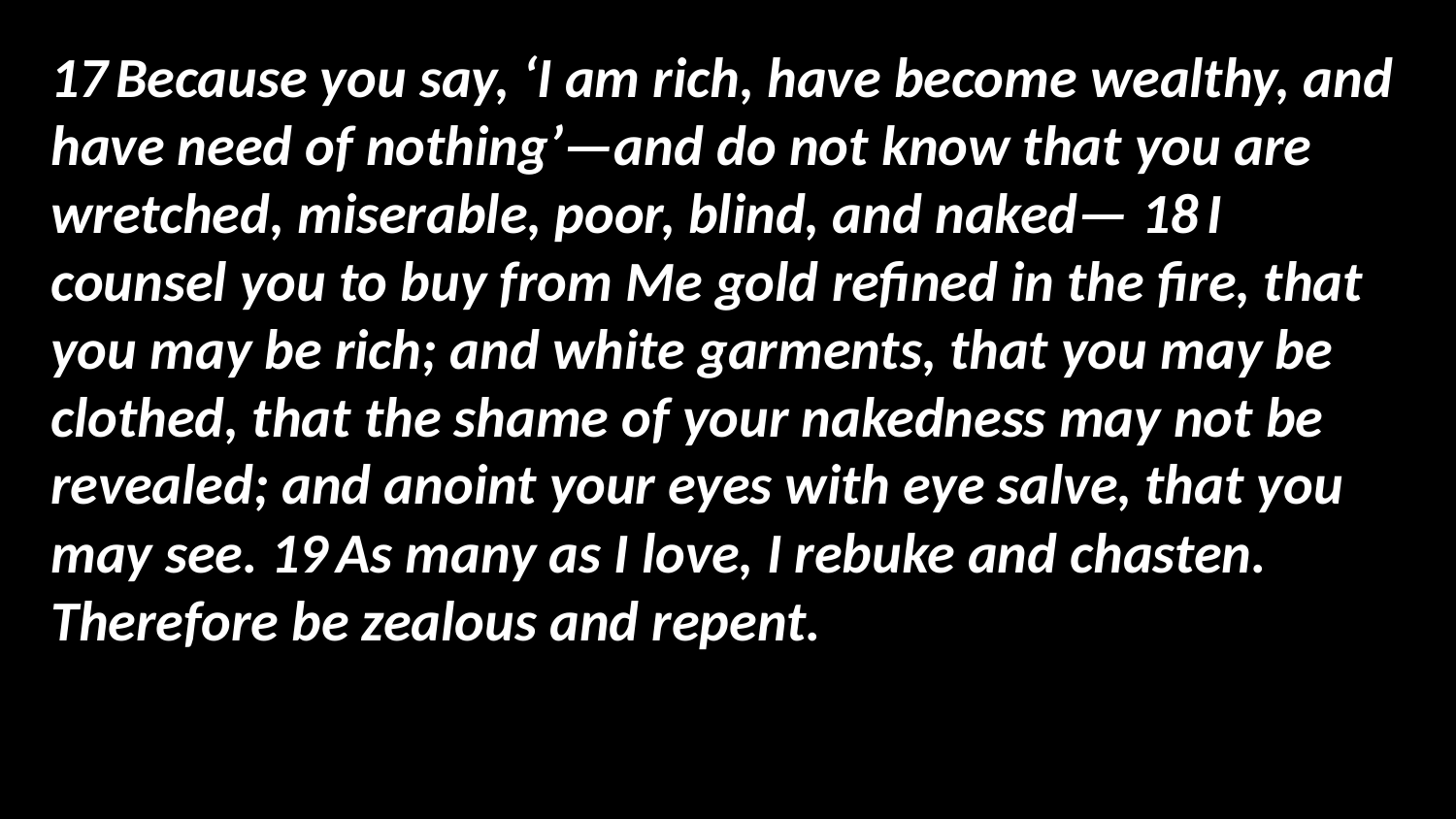

17 Because you say, ‘I am rich, have become wealthy, and have need of nothing’—and do not know that you are wretched, miserable, poor, blind, and naked— 18 I counsel you to buy from Me gold refined in the fire, that you may be rich; and white garments, that you may be clothed, that the shame of your nakedness may not be revealed; and anoint your eyes with eye salve, that you may see. 19 As many as I love, I rebuke and chasten. Therefore be zealous and repent.